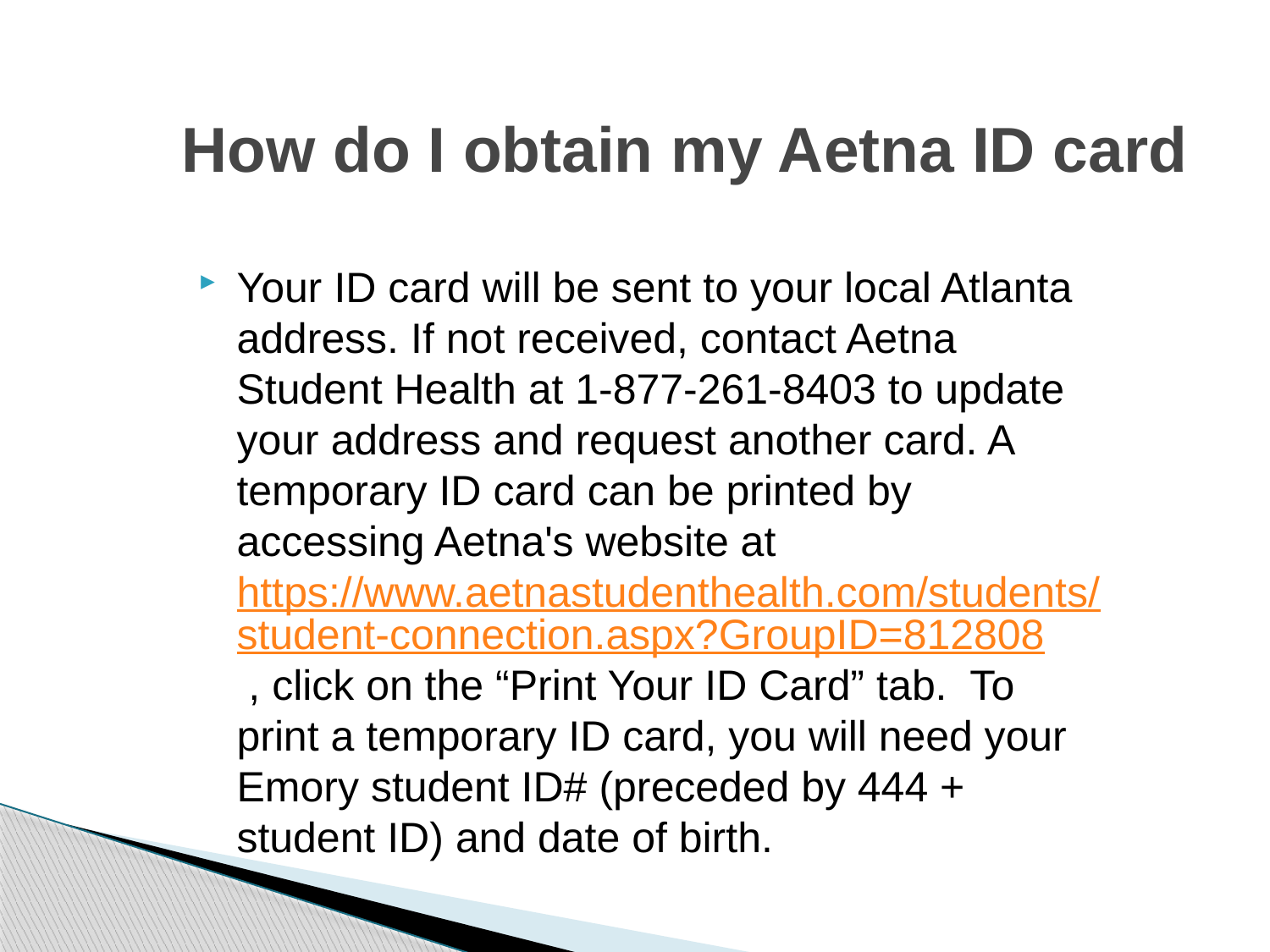

# How do I obtain my Aetna ID card
Your ID card will be sent to your local Atlanta address. If not received, contact Aetna Student Health at 1-877-261-8403 to update your address and request another card. A temporary ID card can be printed by accessing Aetna's website at https://www.aetnastudenthealth.com/students/student-connection.aspx?GroupID=812808 , click on the “Print Your ID Card” tab.  To print a temporary ID card, you will need your Emory student ID# (preceded by 444 + student ID) and date of birth.